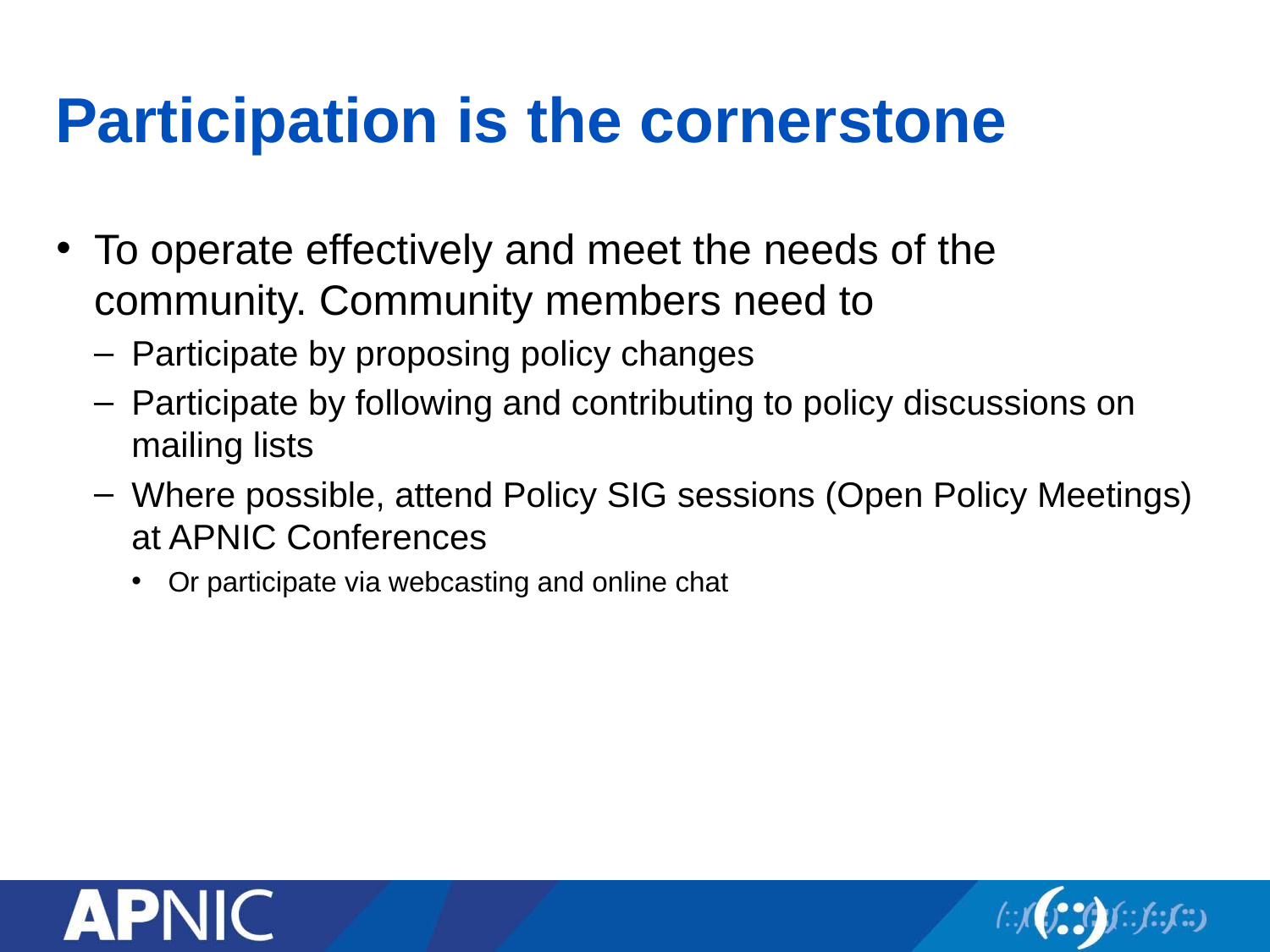

# Participation is the cornerstone
To operate effectively and meet the needs of the community. Community members need to
Participate by proposing policy changes
Participate by following and contributing to policy discussions on mailing lists
Where possible, attend Policy SIG sessions (Open Policy Meetings) at APNIC Conferences
Or participate via webcasting and online chat